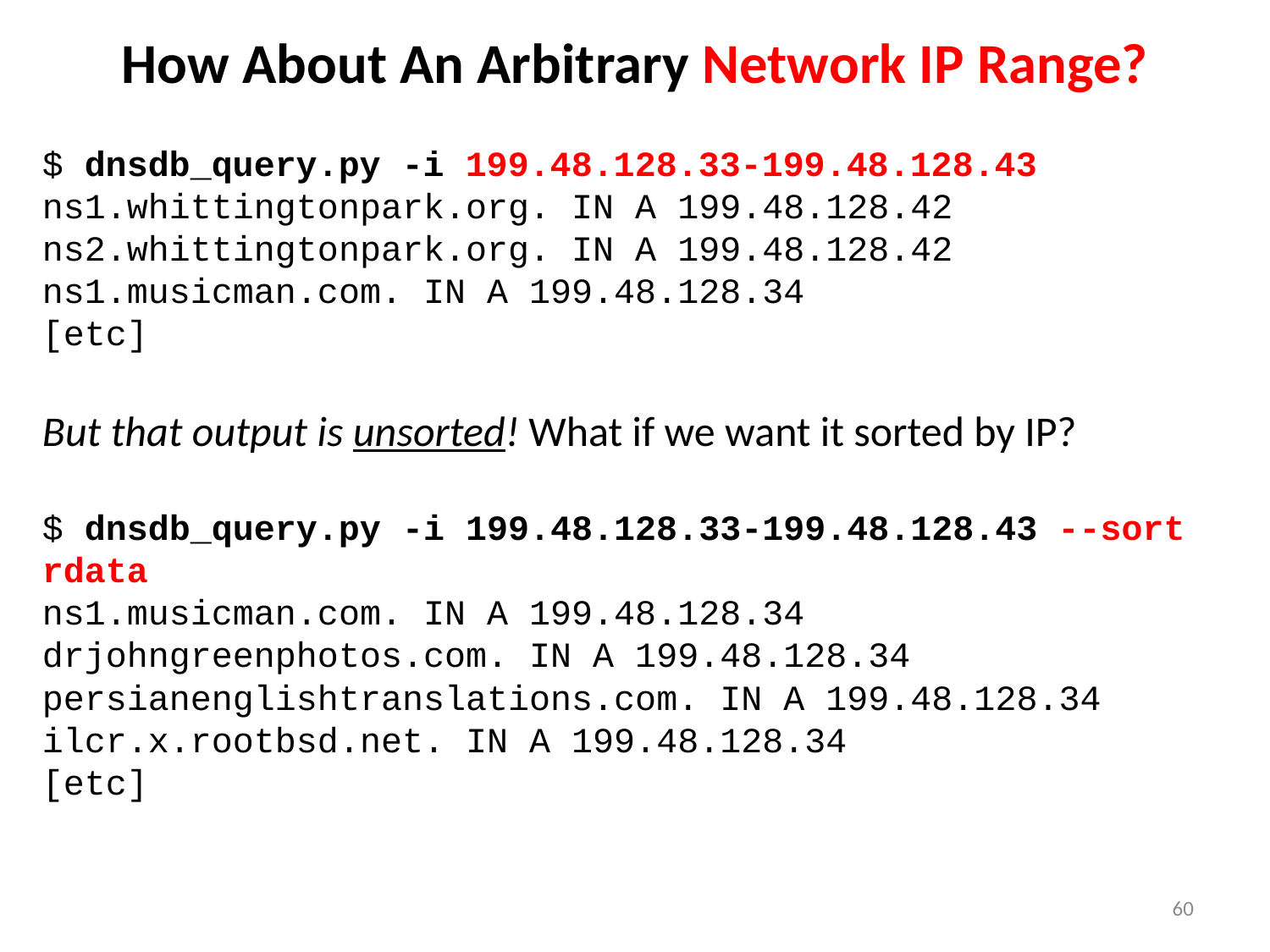

# How About An Arbitrary Network IP Range?
$ dnsdb_query.py -i 199.48.128.33-199.48.128.43
ns1.whittingtonpark.org. IN A 199.48.128.42
ns2.whittingtonpark.org. IN A 199.48.128.42
ns1.musicman.com. IN A 199.48.128.34
[etc]

But that output is unsorted! What if we want it sorted by IP?
$ dnsdb_query.py -i 199.48.128.33-199.48.128.43 --sort rdata
ns1.musicman.com. IN A 199.48.128.34
drjohngreenphotos.com. IN A 199.48.128.34
persianenglishtranslations.com. IN A 199.48.128.34
ilcr.x.rootbsd.net. IN A 199.48.128.34
[etc]
60